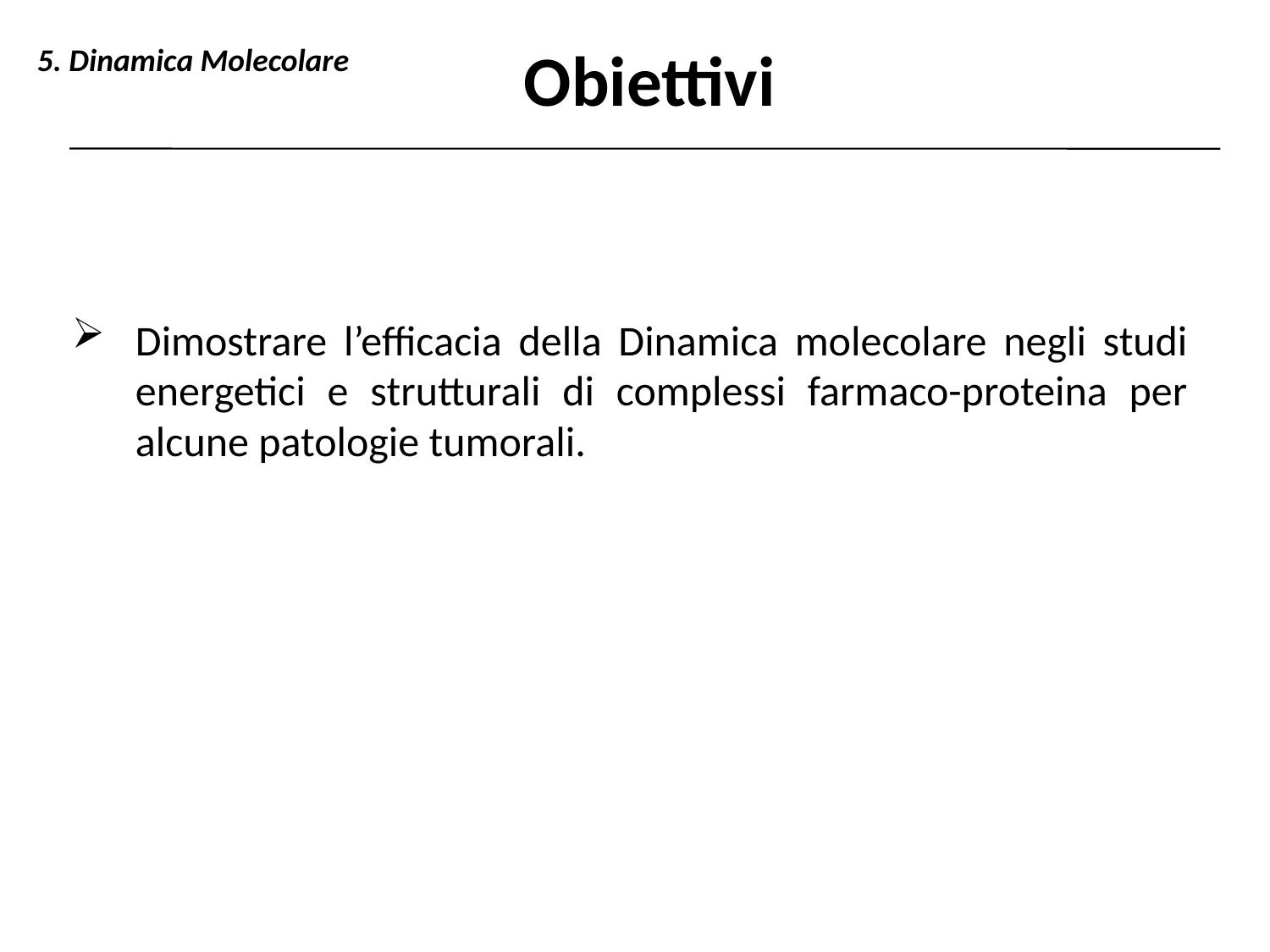

Obiettivi
5. Dinamica Molecolare

Dimostrare l’efficacia della Dinamica molecolare negli studi energetici e strutturali di complessi farmaco-proteina per alcune patologie tumorali.